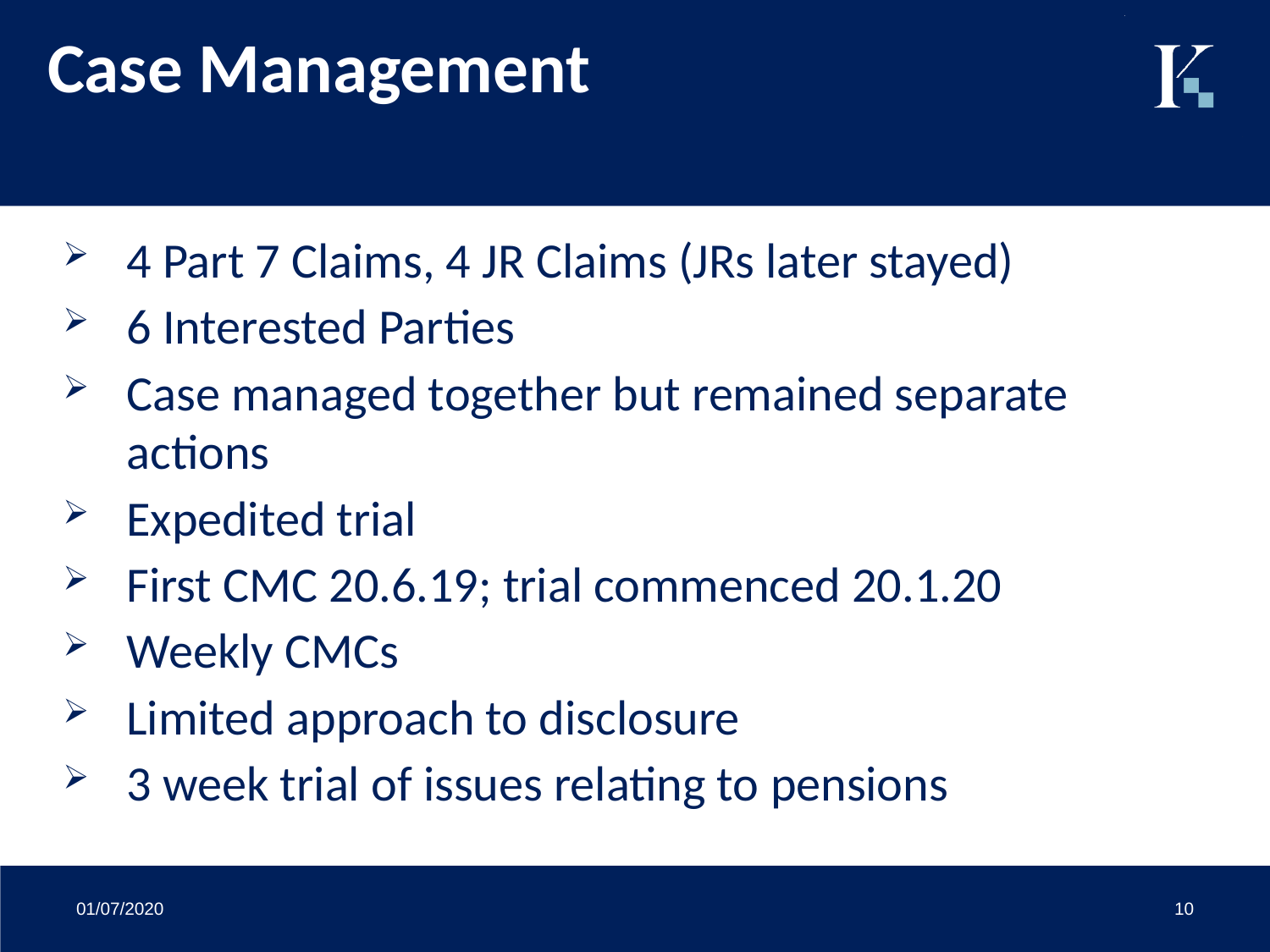

# Case Management
4 Part 7 Claims, 4 JR Claims (JRs later stayed)
6 Interested Parties
Case managed together but remained separate actions
Expedited trial
First CMC 20.6.19; trial commenced 20.1.20
Weekly CMCs
Limited approach to disclosure
3 week trial of issues relating to pensions
01/07/2020
10